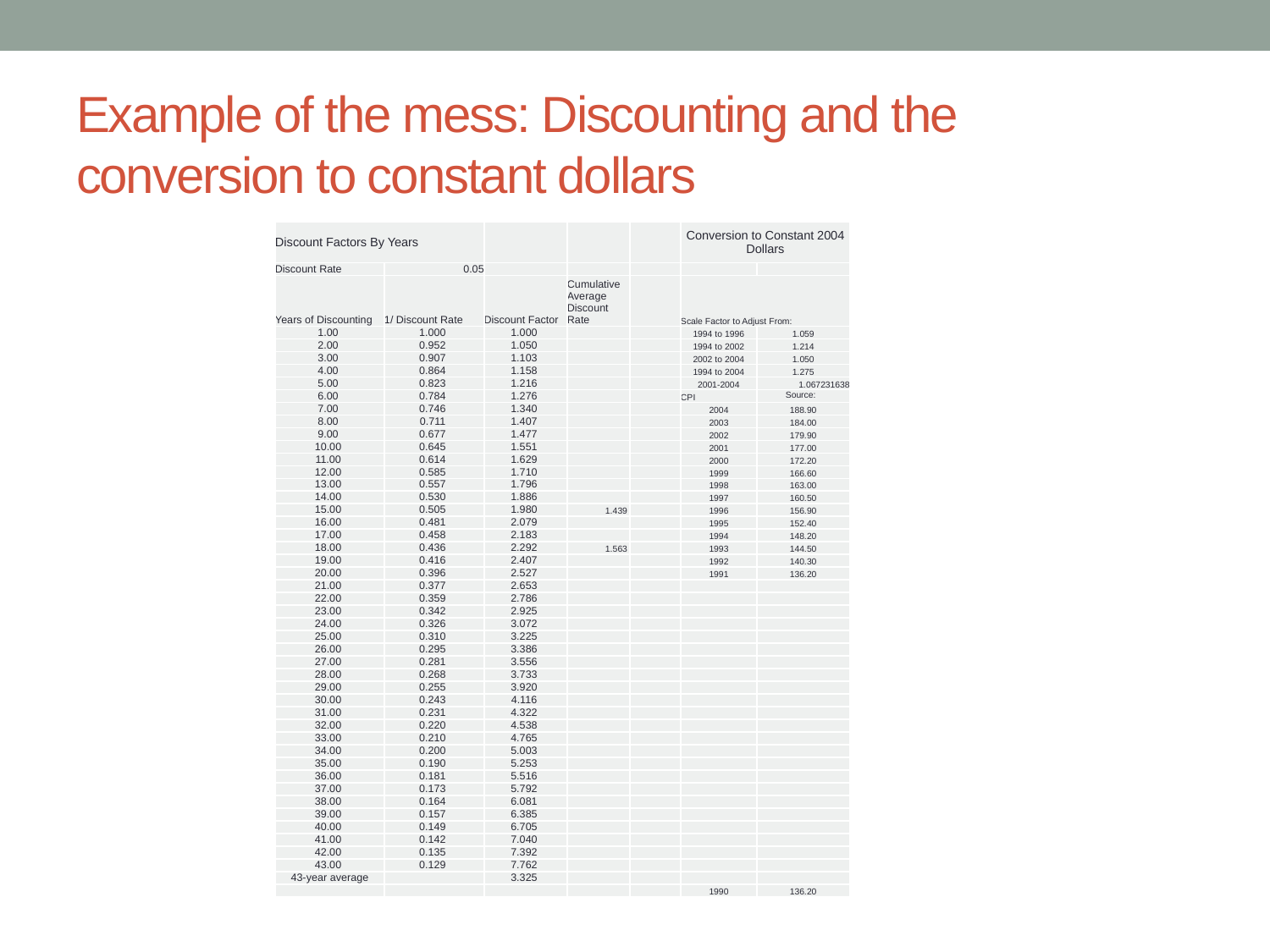

# Example of the mess: Discounting and the conversion to constant dollars
| Discount Factors By Years |  |  |  |  | Conversion to Constant 2004 Dollars |  |
| --- | --- | --- | --- | --- | --- | --- |
| Discount Rate | 0.05 |  |  |  |  |  |
| Years of Discounting | 1/ Discount Rate | Discount Factor | Cumulative Average Discount Rate |  | Scale Factor to Adjust From: |  |
| 1.00 | 1.000 | 1.000 |  |  | 1994 to 1996 | 1.059 |
| 2.00 | 0.952 | 1.050 |  |  | 1994 to 2002 | 1.214 |
| 3.00 | 0.907 | 1.103 |  |  | 2002 to 2004 | 1.050 |
| 4.00 | 0.864 | 1.158 |  |  | 1994 to 2004 | 1.275 |
| 5.00 | 0.823 | 1.216 |  |  | 2001-2004 | 1.067231638 |
| 6.00 | 0.784 | 1.276 |  |  | CPI | Source: |
| 7.00 | 0.746 | 1.340 |  |  | 2004 | 188.90 |
| 8.00 | 0.711 | 1.407 |  |  | 2003 | 184.00 |
| 9.00 | 0.677 | 1.477 |  |  | 2002 | 179.90 |
| 10.00 | 0.645 | 1.551 |  |  | 2001 | 177.00 |
| 11.00 | 0.614 | 1.629 |  |  | 2000 | 172.20 |
| 12.00 | 0.585 | 1.710 |  |  | 1999 | 166.60 |
| 13.00 | 0.557 | 1.796 |  |  | 1998 | 163.00 |
| 14.00 | 0.530 | 1.886 |  |  | 1997 | 160.50 |
| 15.00 | 0.505 | 1.980 | 1.439 |  | 1996 | 156.90 |
| 16.00 | 0.481 | 2.079 |  |  | 1995 | 152.40 |
| 17.00 | 0.458 | 2.183 |  |  | 1994 | 148.20 |
| 18.00 | 0.436 | 2.292 | 1.563 |  | 1993 | 144.50 |
| 19.00 | 0.416 | 2.407 |  |  | 1992 | 140.30 |
| 20.00 | 0.396 | 2.527 |  |  | 1991 | 136.20 |
| 21.00 | 0.377 | 2.653 |  |  |  |  |
| 22.00 | 0.359 | 2.786 |  |  |  |  |
| 23.00 | 0.342 | 2.925 |  |  |  |  |
| 24.00 | 0.326 | 3.072 |  |  |  |  |
| 25.00 | 0.310 | 3.225 |  |  |  |  |
| 26.00 | 0.295 | 3.386 |  |  |  |  |
| 27.00 | 0.281 | 3.556 |  |  |  |  |
| 28.00 | 0.268 | 3.733 |  |  |  |  |
| 29.00 | 0.255 | 3.920 |  |  |  |  |
| 30.00 | 0.243 | 4.116 |  |  |  |  |
| 31.00 | 0.231 | 4.322 |  |  |  |  |
| 32.00 | 0.220 | 4.538 |  |  |  |  |
| 33.00 | 0.210 | 4.765 |  |  |  |  |
| 34.00 | 0.200 | 5.003 |  |  |  |  |
| 35.00 | 0.190 | 5.253 |  |  |  |  |
| 36.00 | 0.181 | 5.516 |  |  |  |  |
| 37.00 | 0.173 | 5.792 |  |  |  |  |
| 38.00 | 0.164 | 6.081 |  |  |  |  |
| 39.00 | 0.157 | 6.385 |  |  |  |  |
| 40.00 | 0.149 | 6.705 |  |  |  |  |
| 41.00 | 0.142 | 7.040 |  |  |  |  |
| 42.00 | 0.135 | 7.392 |  |  |  |  |
| 43.00 | 0.129 | 7.762 |  |  |  |  |
| 43-year average |  | 3.325 |  |  |  |  |
|  |  |  |  |  | 1990 | 136.20 |